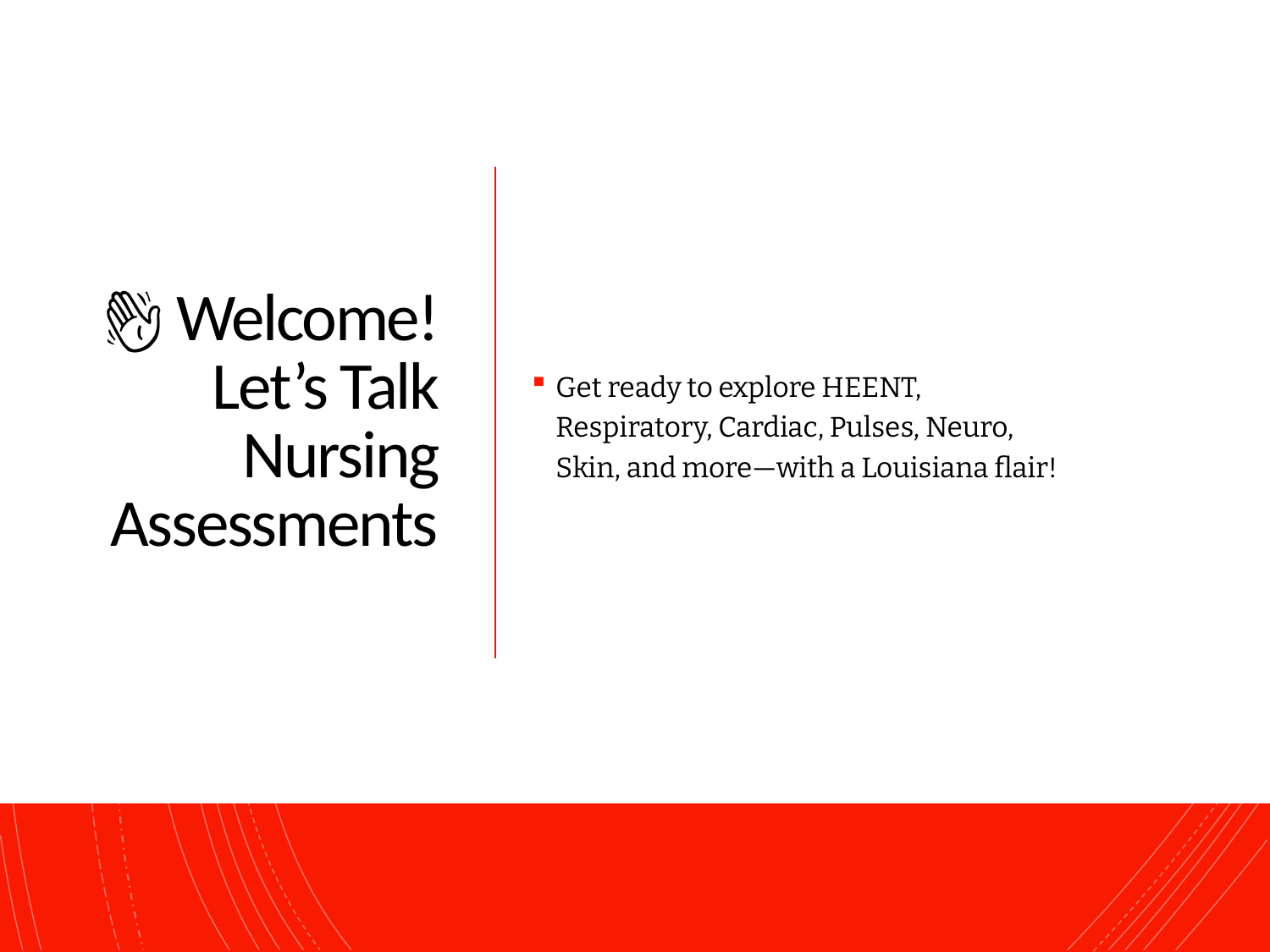

# 👋 Welcome! Let’s Talk Nursing Assessments
Get ready to explore HEENT, Respiratory, Cardiac, Pulses, Neuro, Skin, and more—with a Louisiana flair!